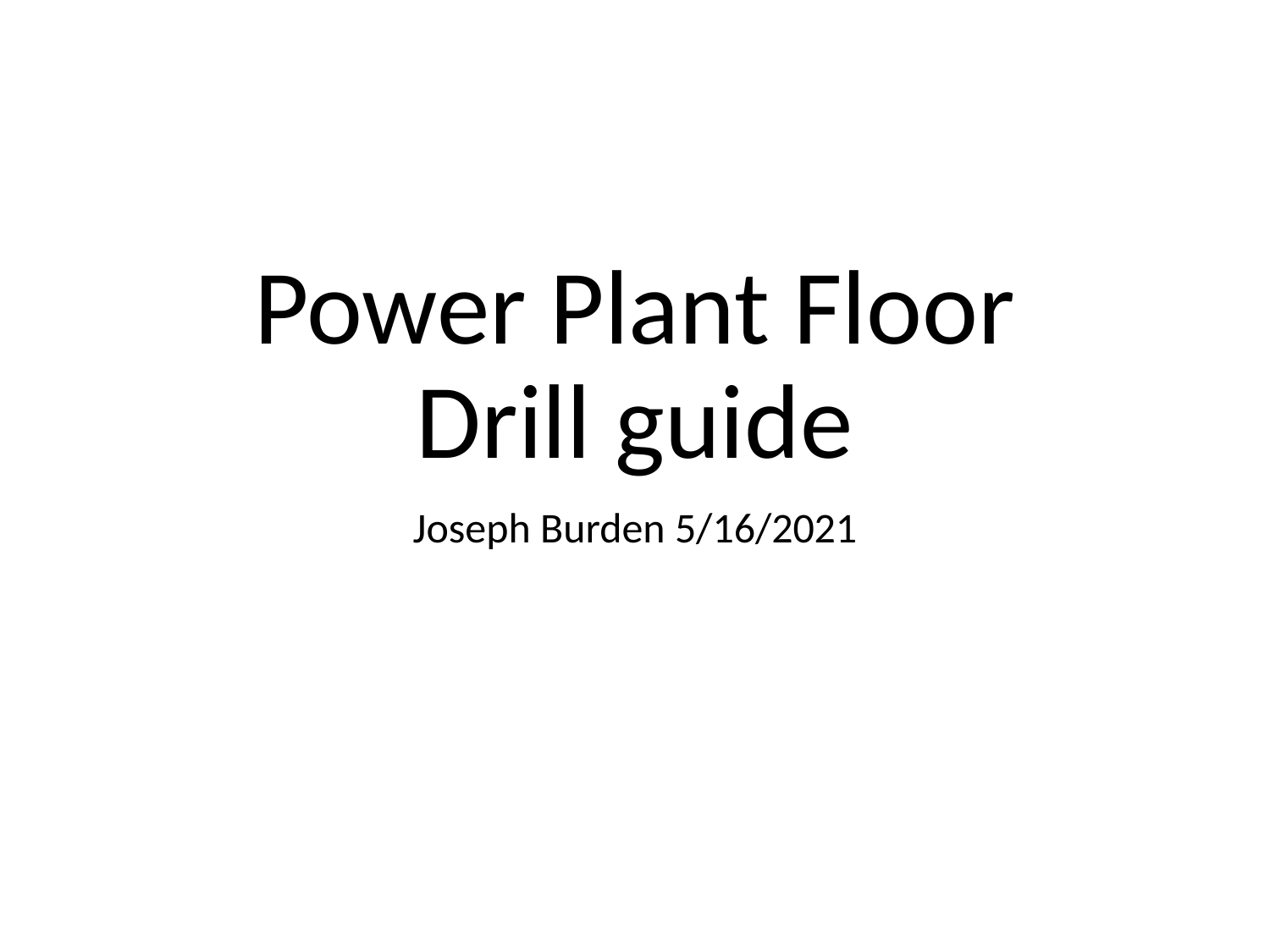

# Power Plant Floor Drill guide
Joseph Burden 5/16/2021